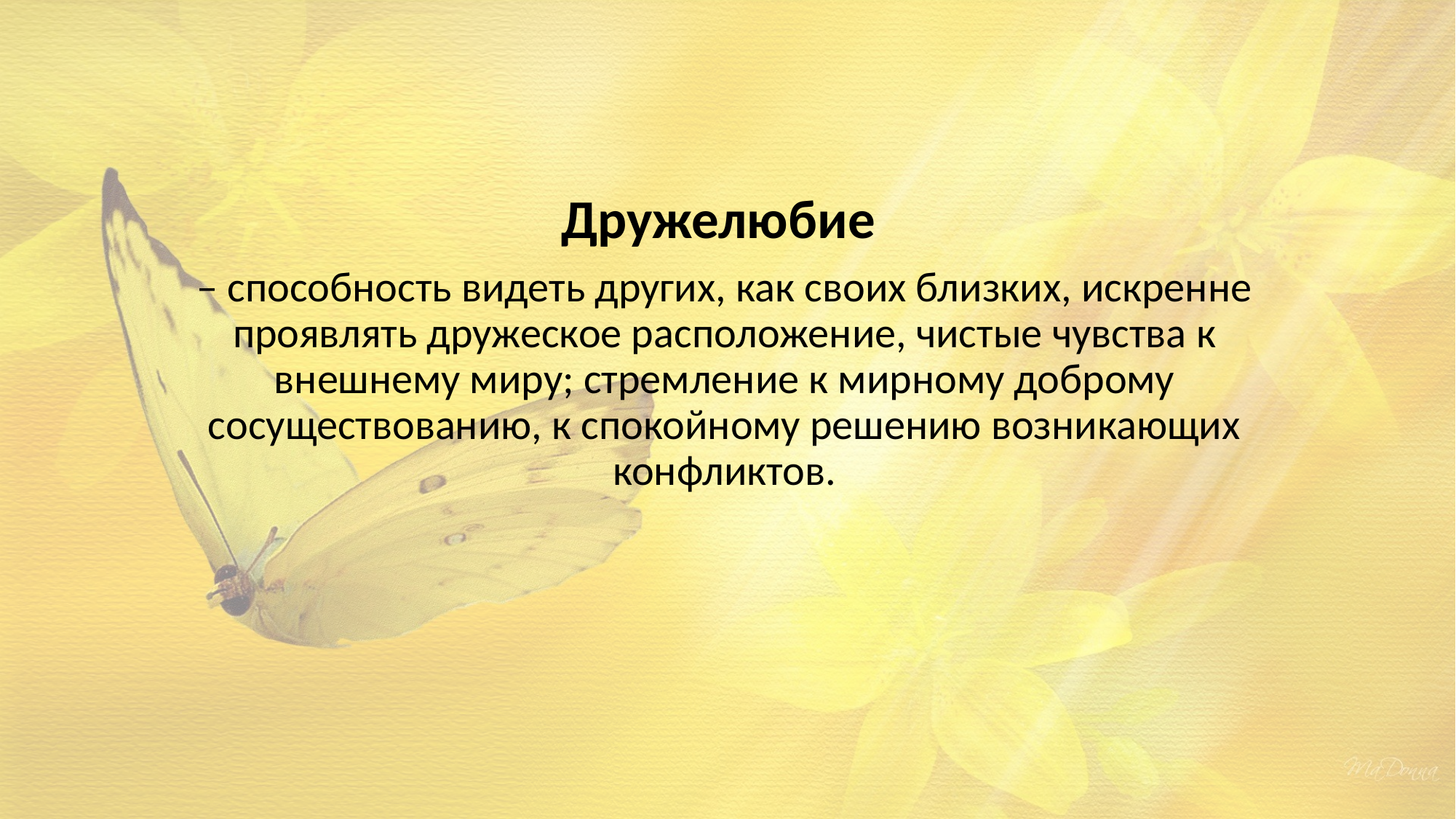

Дружелюбие
– способность видеть других, как своих близких, искренне проявлять дружеское расположение, чистые чувства к внешнему миру; стремление к мирному доброму сосуществованию, к спокойному решению возникающих конфликтов.